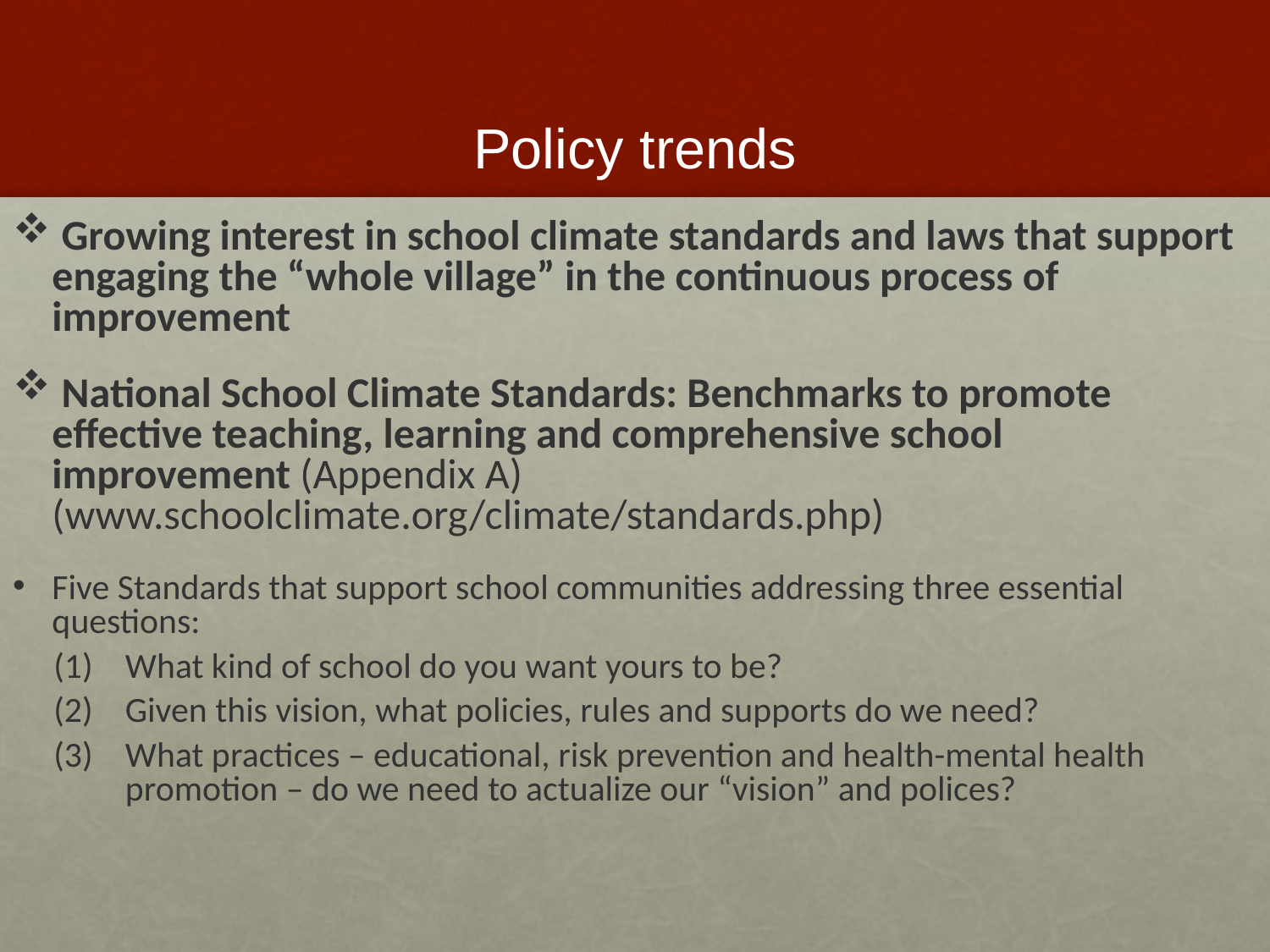

# Policy trends
 Growing interest in school climate standards and laws that support engaging the “whole village” in the continuous process of improvement
 National School Climate Standards: Benchmarks to promote effective teaching, learning and comprehensive school improvement (Appendix A) (www.schoolclimate.org/climate/standards.php)
Five Standards that support school communities addressing three essential questions:
What kind of school do you want yours to be?
Given this vision, what policies, rules and supports do we need?
What practices – educational, risk prevention and health-mental health  promotion – do we need to actualize our “vision” and polices?